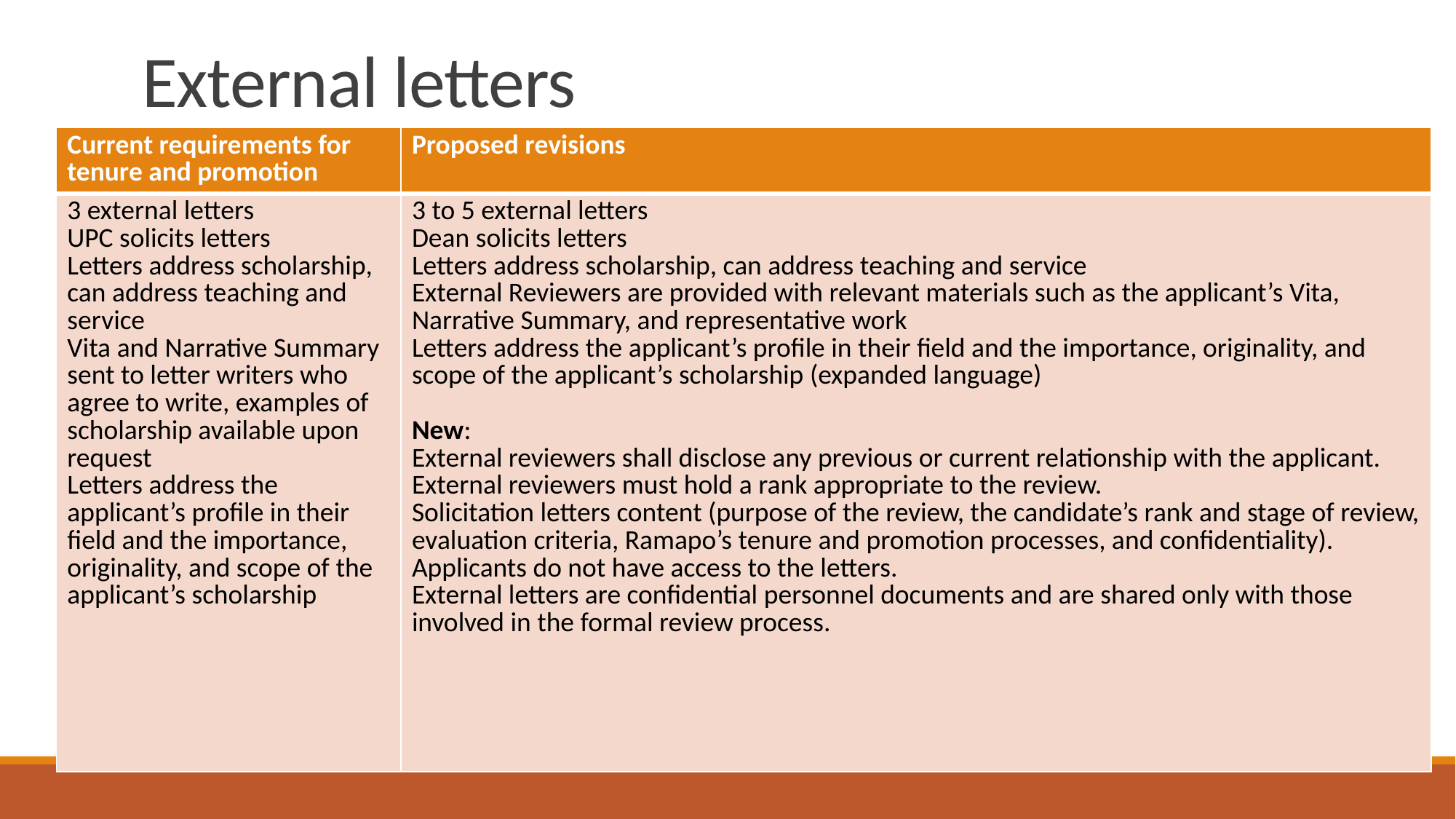

# External letters
| Current requirements for tenure and promotion | Proposed revisions |
| --- | --- |
| 3 external letters UPC solicits letters Letters address scholarship, can address teaching and service Vita and Narrative Summary sent to letter writers who agree to write, examples of scholarship available upon request Letters address the applicant’s profile in their field and the importance, originality, and scope of the applicant’s scholarship | 3 to 5 external letters Dean solicits letters Letters address scholarship, can address teaching and service External Reviewers are provided with relevant materials such as the applicant’s Vita, Narrative Summary, and representative work Letters address the applicant’s profile in their field and the importance, originality, and scope of the applicant’s scholarship (expanded language) New: External reviewers shall disclose any previous or current relationship with the applicant. External reviewers must hold a rank appropriate to the review. Solicitation letters content (purpose of the review, the candidate’s rank and stage of review, evaluation criteria, Ramapo’s tenure and promotion processes, and confidentiality). Applicants do not have access to the letters. External letters are confidential personnel documents and are shared only with those involved in the formal review process. |